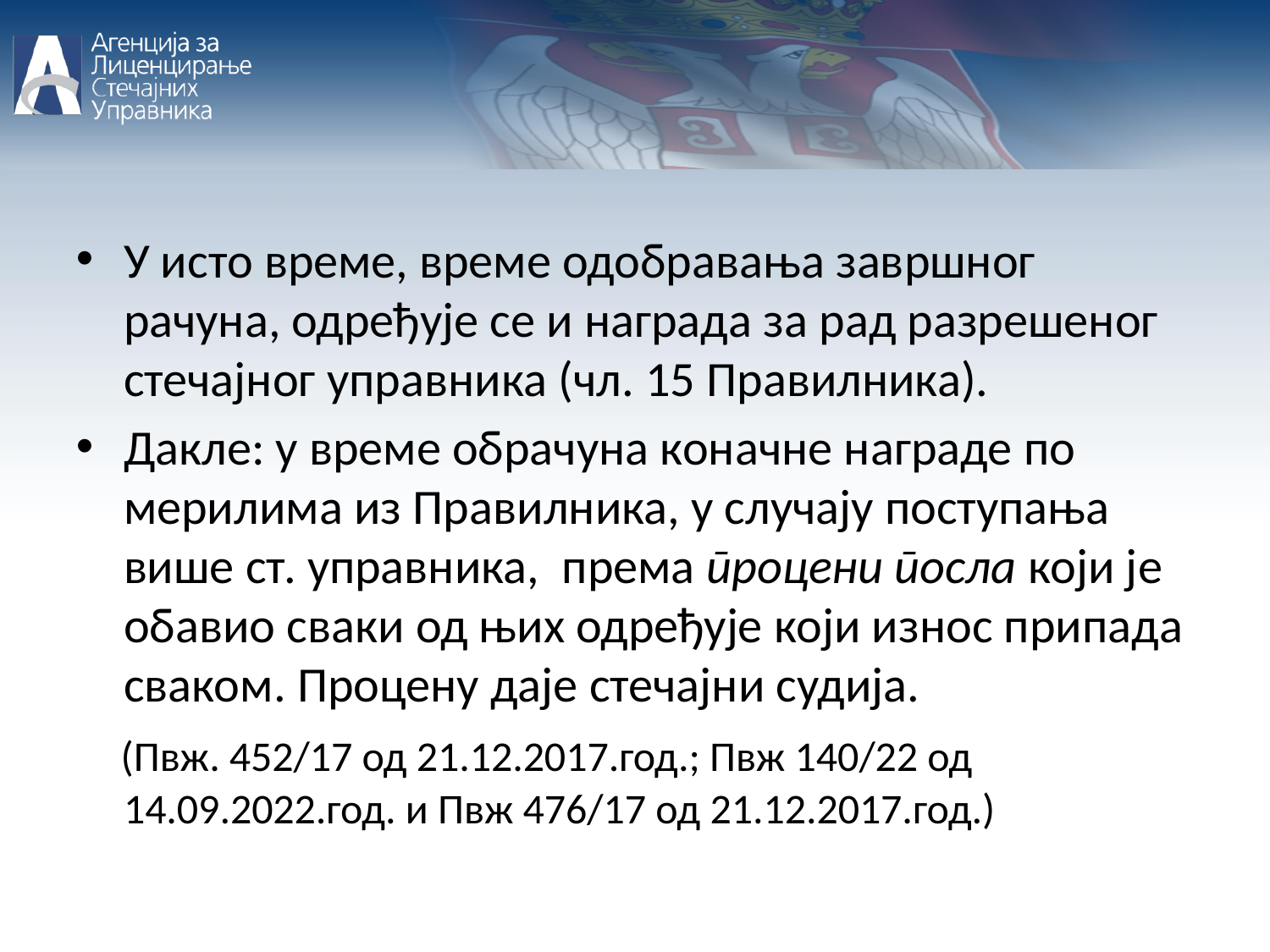

У исто време, време одобравања завршног рачуна, одређује се и награда за рад разрешеног стечајног управника (чл. 15 Правилника).
Дакле: у време обрачуна коначне награде по мерилима из Правилника, у случају поступања више ст. управника,  према процени посла који је обавио сваки од њих одређује који износ припада сваком. Процену даје стечајни судија.
    (Пвж. 452/17 од 21.12.2017.год.; Пвж 140/22 од 14.09.2022.год. и Пвж 476/17 од 21.12.2017.год.)